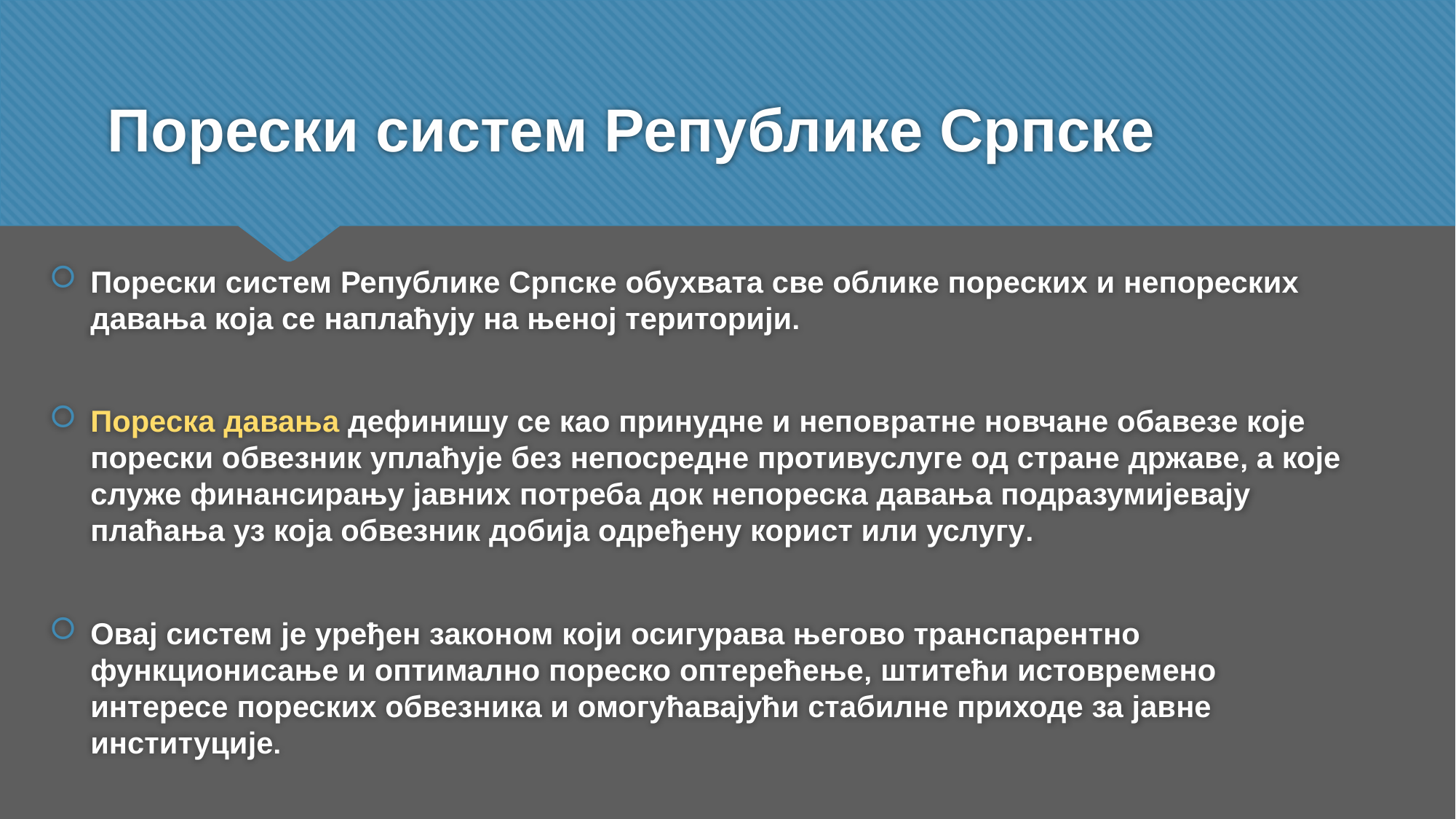

# Порески систем Републике Српске
Порески систем Републике Српске обухвата све облике пореских и непореских давања која се наплаћују на њеној територији.

Пореска давања дефинишу се као принудне и неповратне новчане обавезе које порески обвезник уплаћује без непосредне противуслуге од стране државе, а које служе финансирању јавних потреба док непореска давања подразумијевају плаћања уз која обвезник добија одређену корист или услугу.

Овај систем је уређен законом који осигурава његово транспарентно функционисање и оптимално пореско оптерећење, штитећи истовремено интересе пореских обвезника и омогућавајући стабилне приходе за јавне институције.